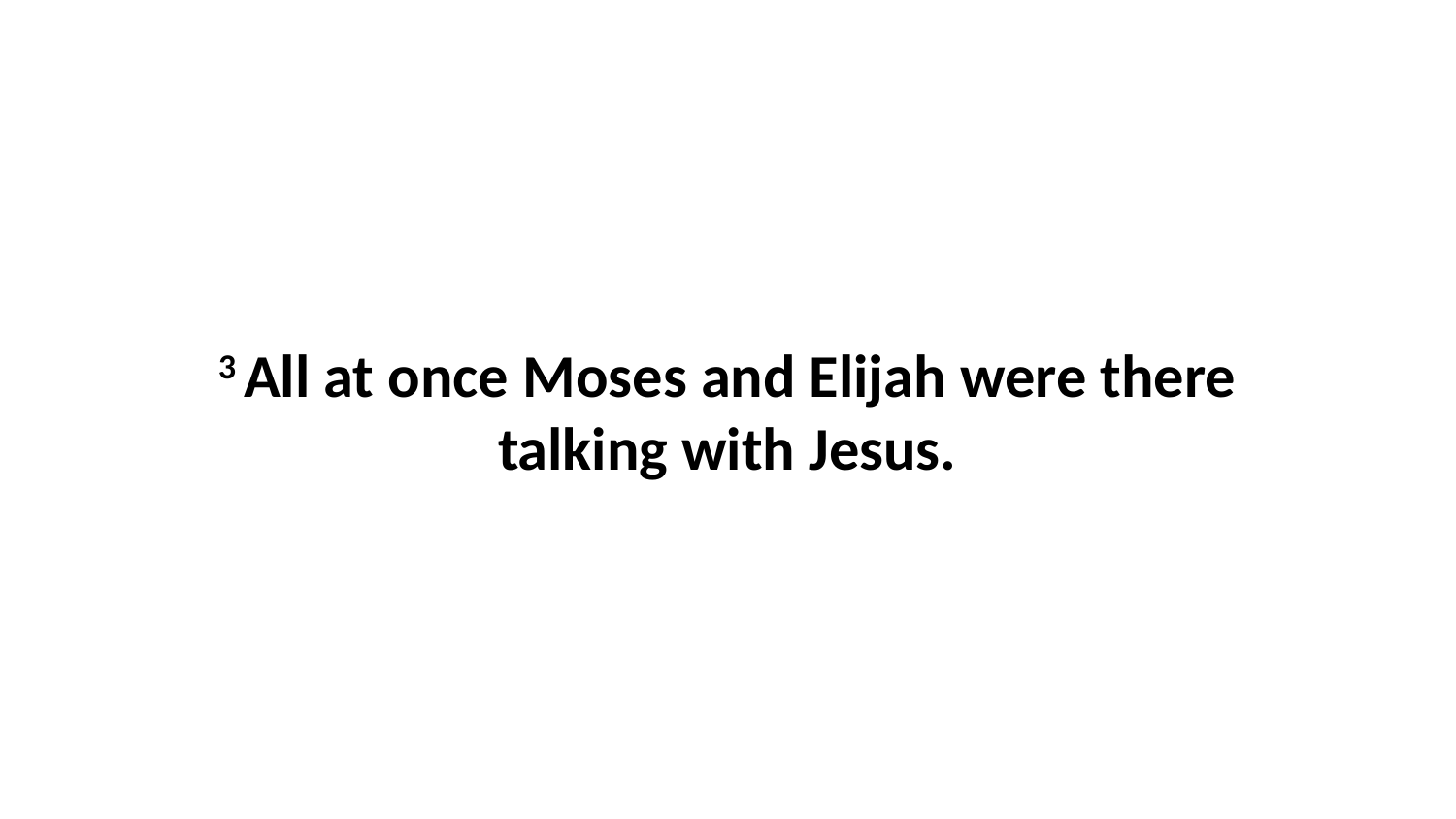

3 All at once Moses and Elijah were there talking with Jesus.